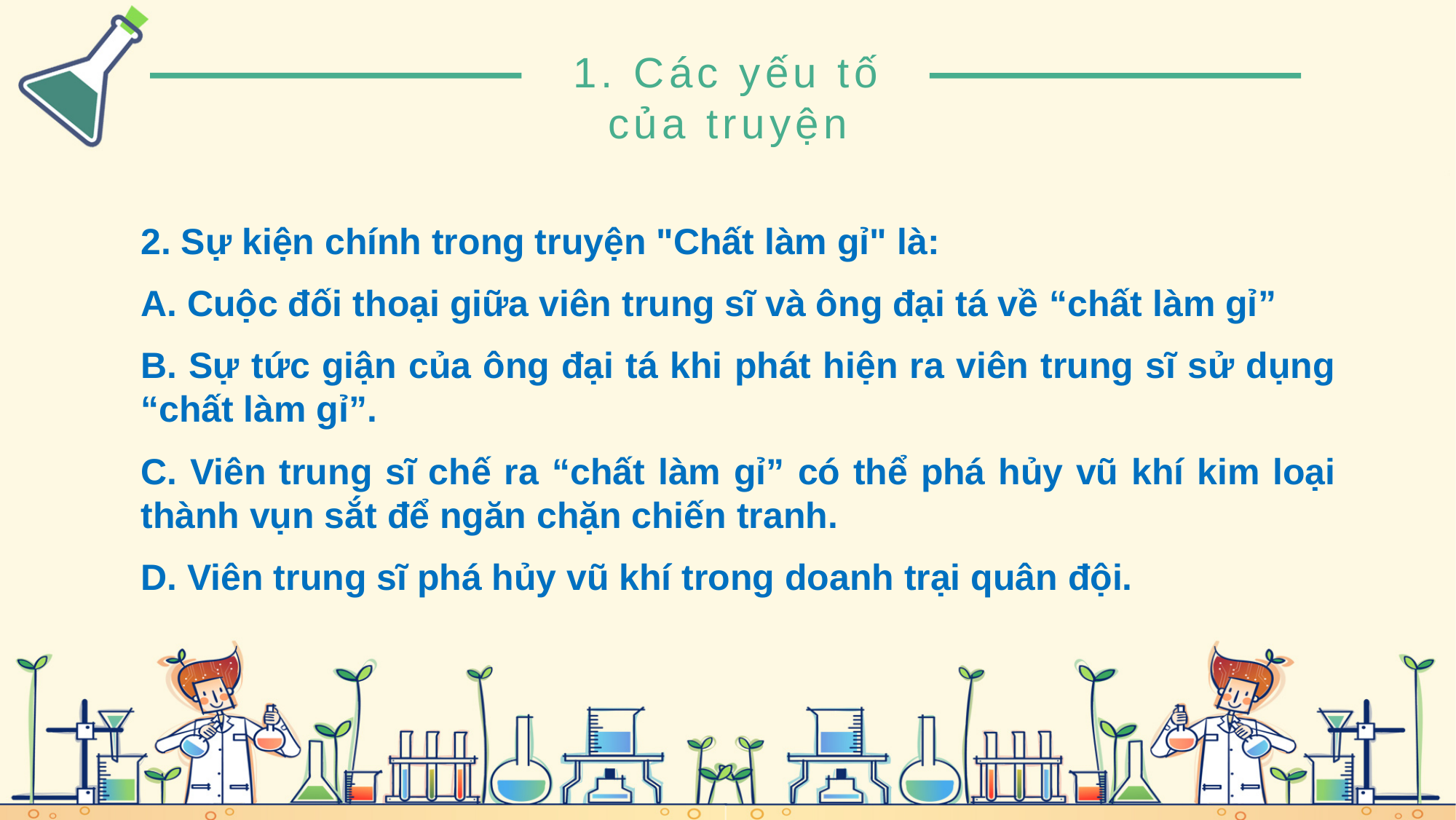

1. Các yếu tố của truyện
2. Sự kiện chính trong truyện "Chất làm gỉ" là:
A. Cuộc đối thoại giữa viên trung sĩ và ông đại tá về “chất làm gỉ”
B. Sự tức giận của ông đại tá khi phát hiện ra viên trung sĩ sử dụng “chất làm gỉ”.
C. Viên trung sĩ chế ra “chất làm gỉ” có thể phá hủy vũ khí kim loại thành vụn sắt để ngăn chặn chiến tranh.
D. Viên trung sĩ phá hủy vũ khí trong doanh trại quân đội.